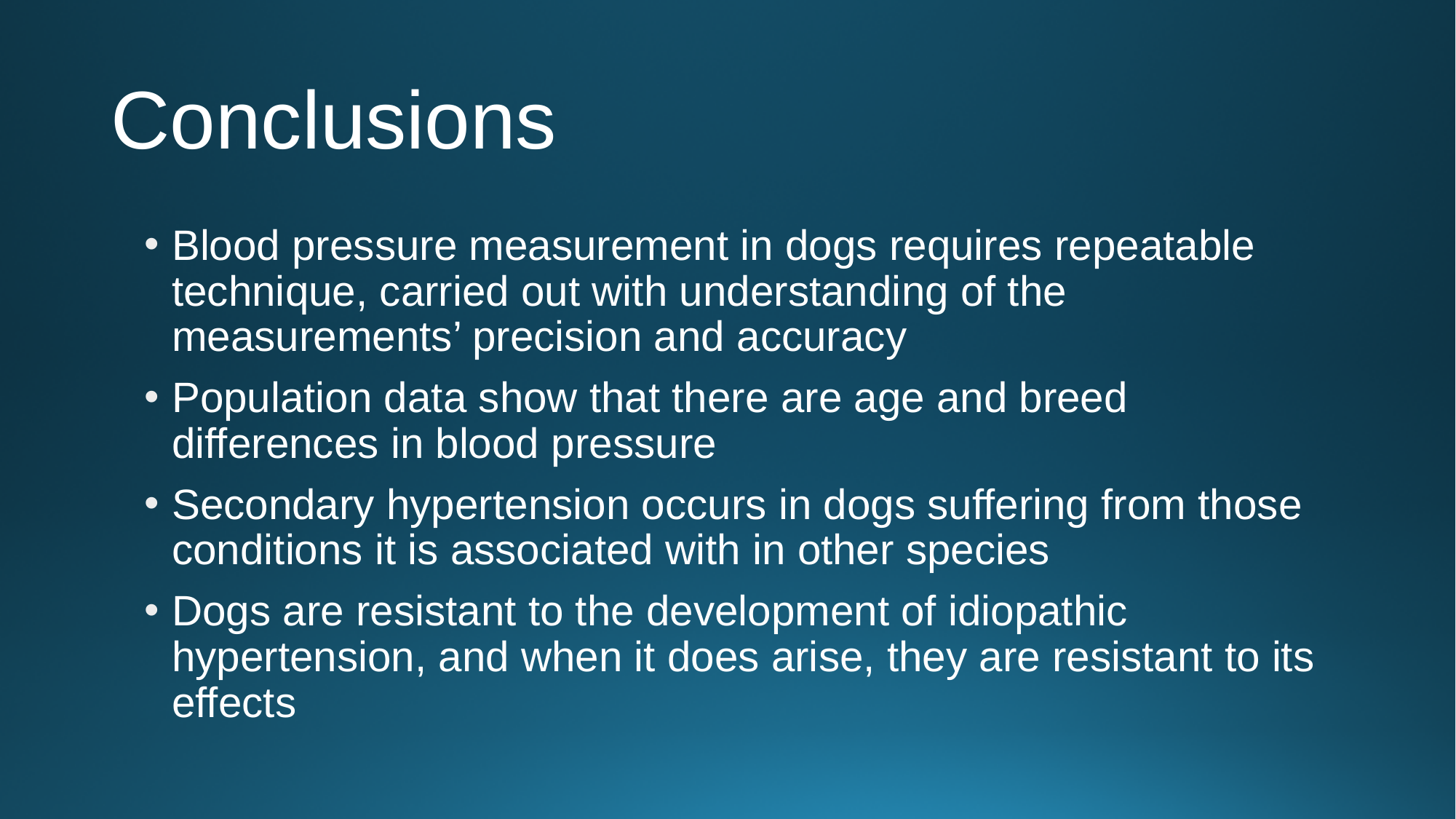

# Conclusions
Blood pressure measurement in dogs requires repeatable technique, carried out with understanding of the measurements’ precision and accuracy
Population data show that there are age and breed differences in blood pressure
Secondary hypertension occurs in dogs suffering from those conditions it is associated with in other species
Dogs are resistant to the development of idiopathic hypertension, and when it does arise, they are resistant to its effects